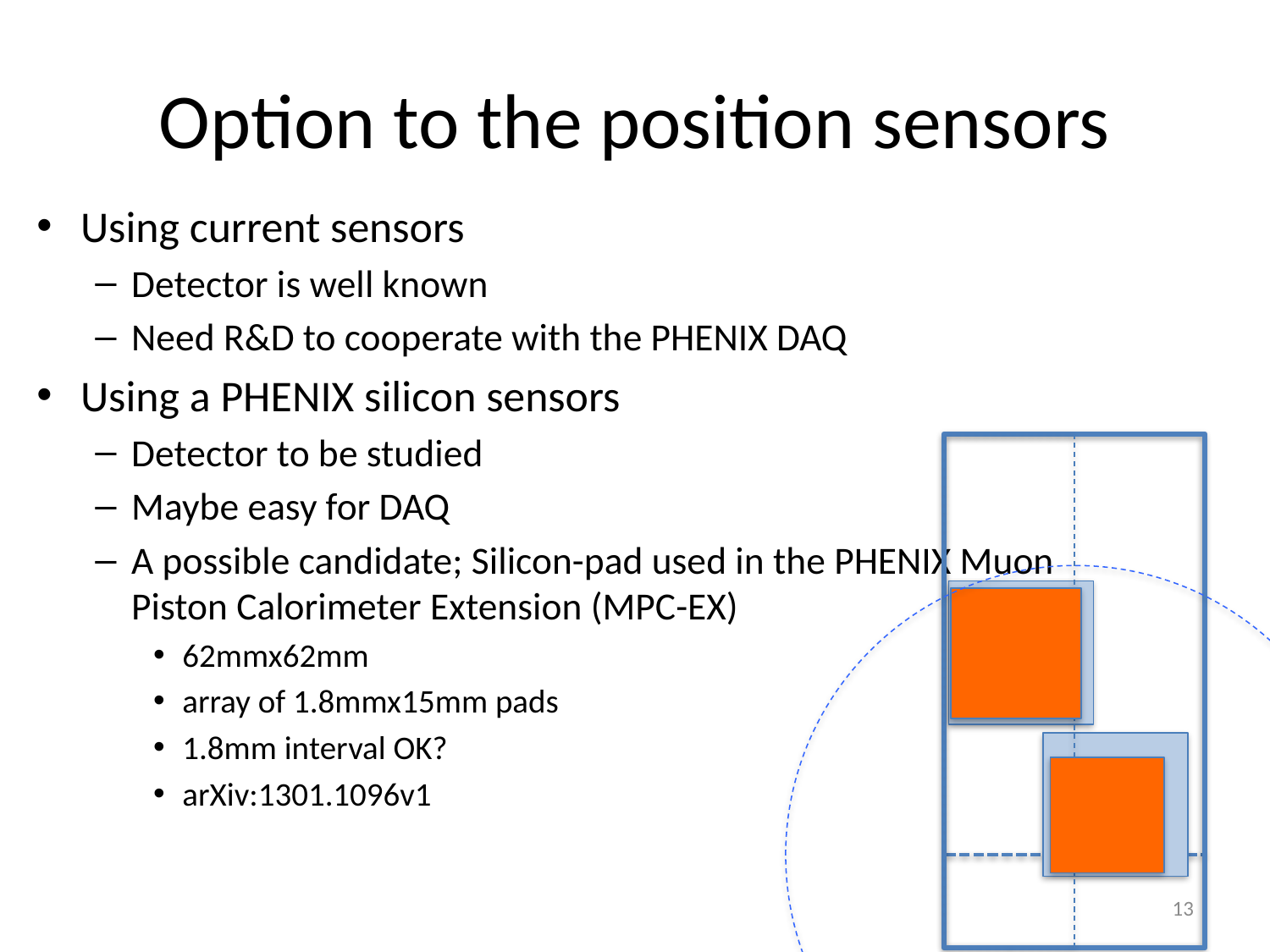

# Option to the position sensors
Using current sensors
Detector is well known
Need R&D to cooperate with the PHENIX DAQ
Using a PHENIX silicon sensors
Detector to be studied
Maybe easy for DAQ
A possible candidate; Silicon-pad used in the PHENIX Muon Piston Calorimeter Extension (MPC-EX)
62mmx62mm
array of 1.8mmx15mm pads
1.8mm interval OK?
arXiv:1301.1096v1

13